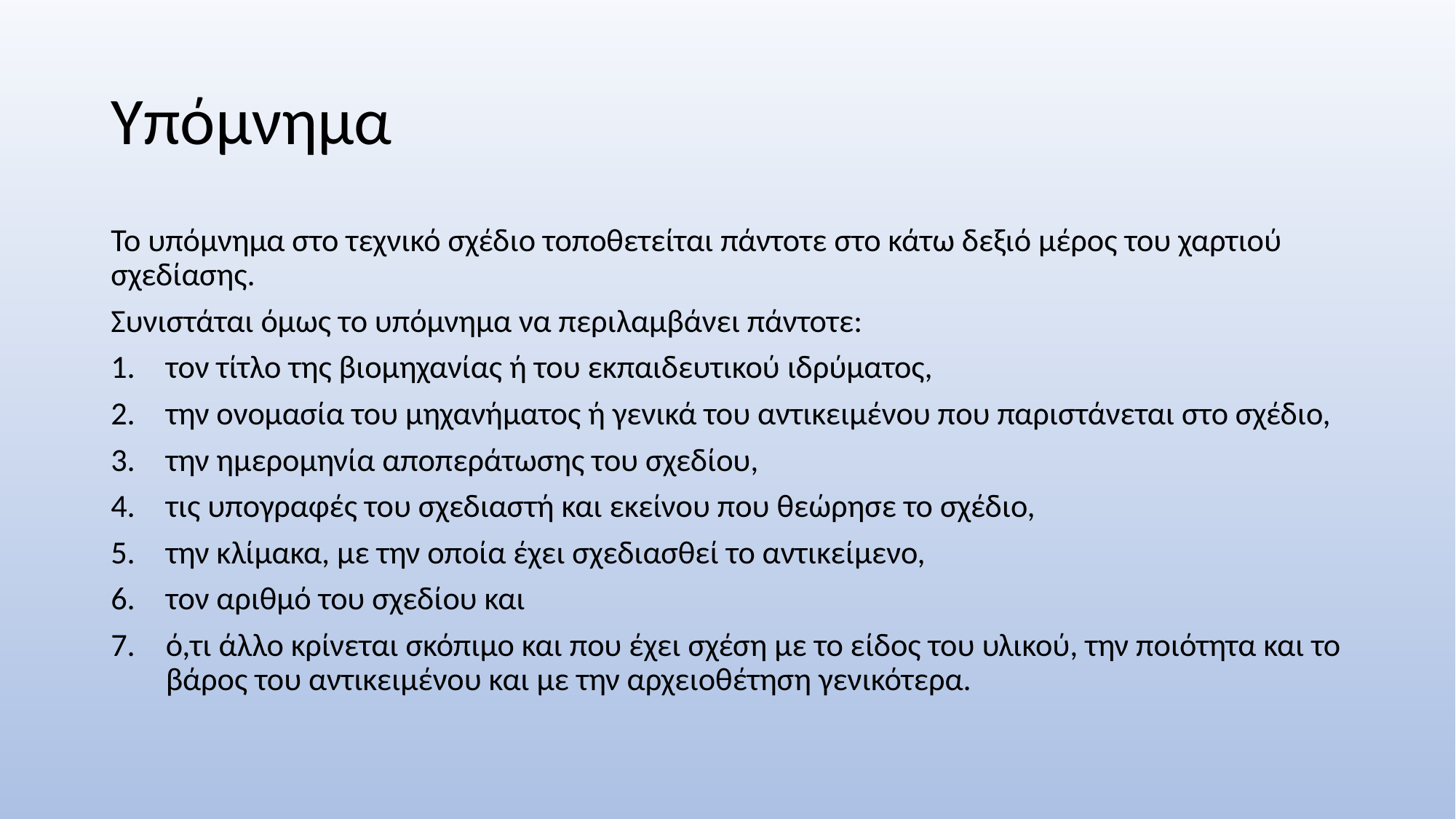

# Υπόμνημα
Το υπόμνημα στο τεχνικό σχέδιο τοποθετείται πάντοτε στο κάτω δεξιό μέρος του χαρτιού σχεδίασης.
Συνιστάται όμως το υπόμνημα να περιλαμβάνει πάντοτε:
τον τίτλο της βιομηχανίας ή του εκπαιδευτικού ιδρύματος,
την ονομασία του μηχανήματος ή γενικά του αντικειμένου που παριστάνεται στο σχέδιο,
την ημερομηνία αποπεράτωσης του σχεδίου,
τις υπογραφές του σχεδιαστή και εκείνου που θεώρησε το σχέδιο,
την κλίμακα, με την οποία έχει σχεδιασθεί το αντικείμενο,
τον αριθμό του σχεδίου και
ό,τι άλλο κρίνεται σκόπιμο και που έχει σχέση με το είδος του υλικού, την ποιότητα και το βάρος του αντικειμένου και με την αρχειοθέτηση γενικότερα.